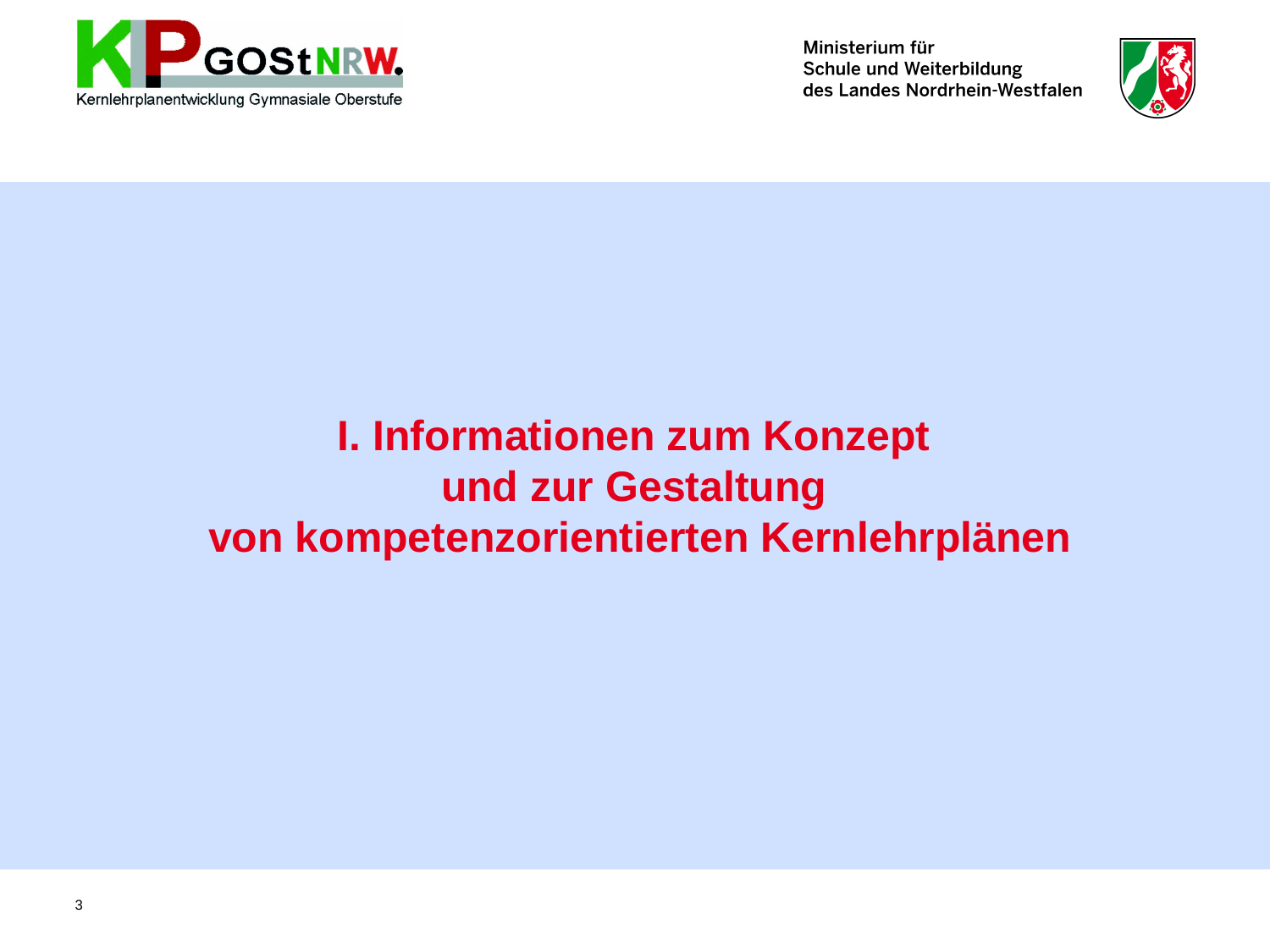

I. Informationen zum Konzept
und zur Gestaltung
von kompetenzorientierten Kernlehrplänen

3